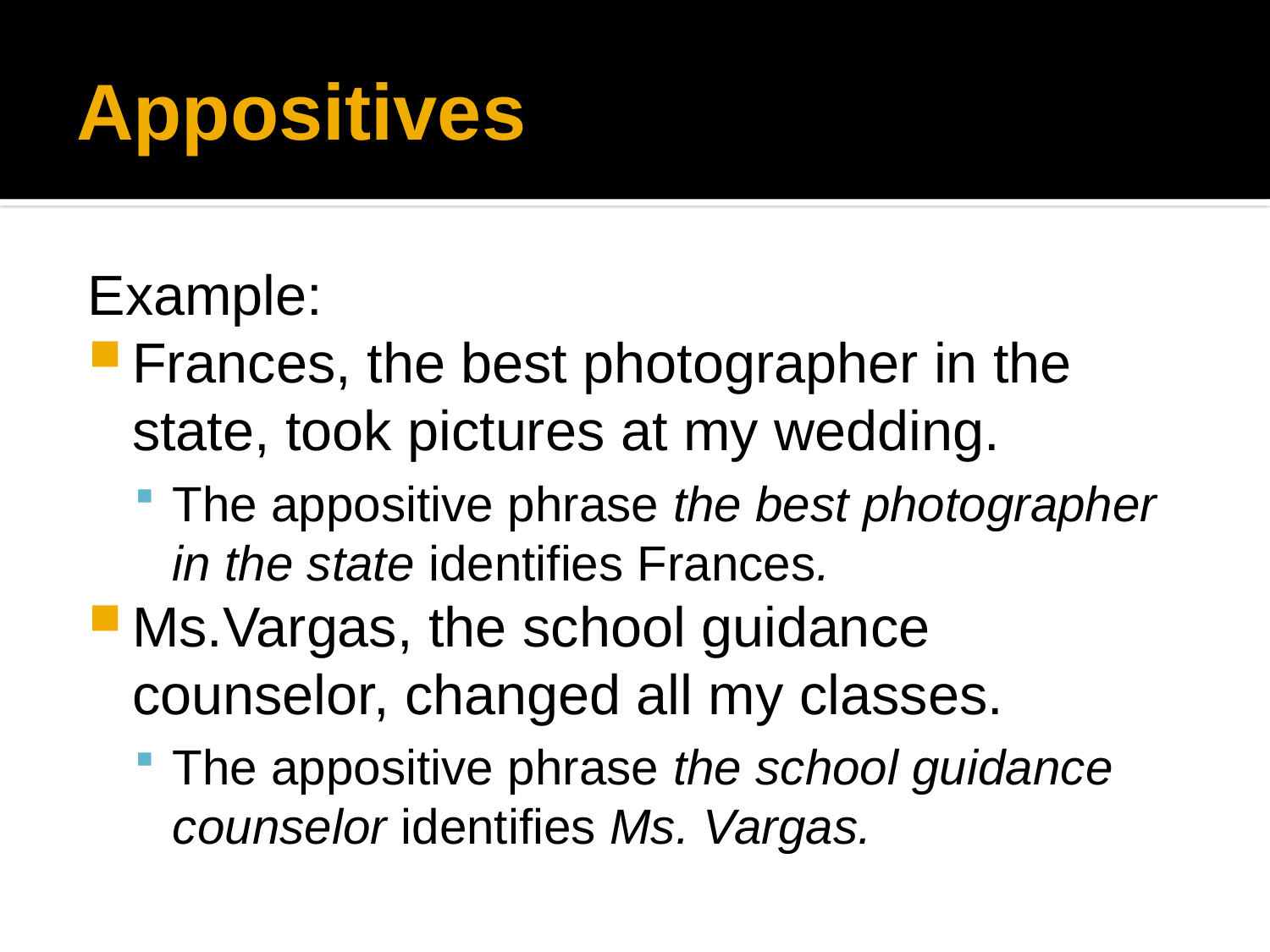

# Appositives
Example:
Frances, the best photographer in the state, took pictures at my wedding.
The appositive phrase the best photographer in the state identifies Frances.
Ms.Vargas, the school guidance counselor, changed all my classes.
The appositive phrase the school guidance counselor identifies Ms. Vargas.